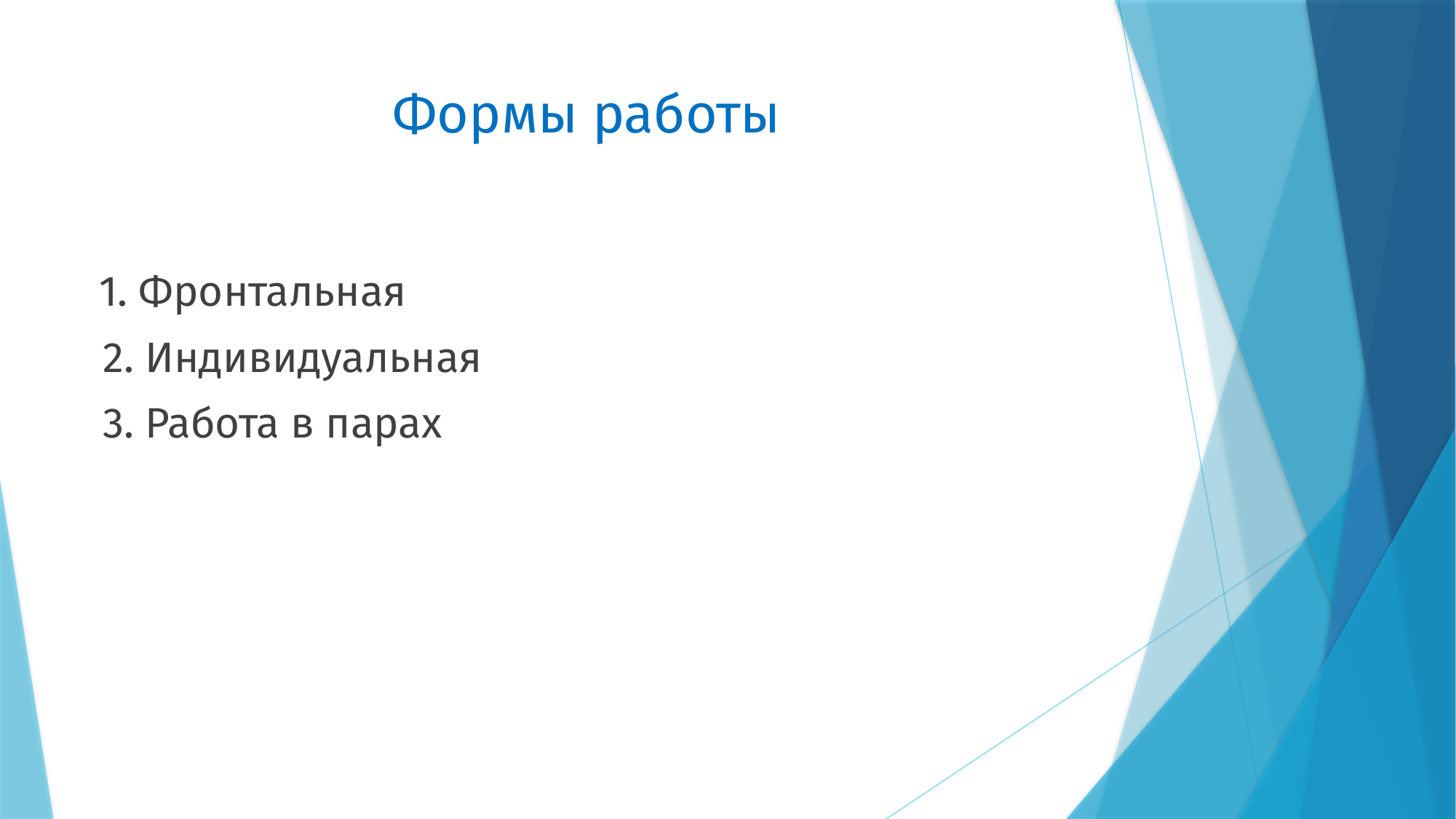

# Формы работы
 1. Фронтальная
 2. Индивидуальная
 3. Работа в парах